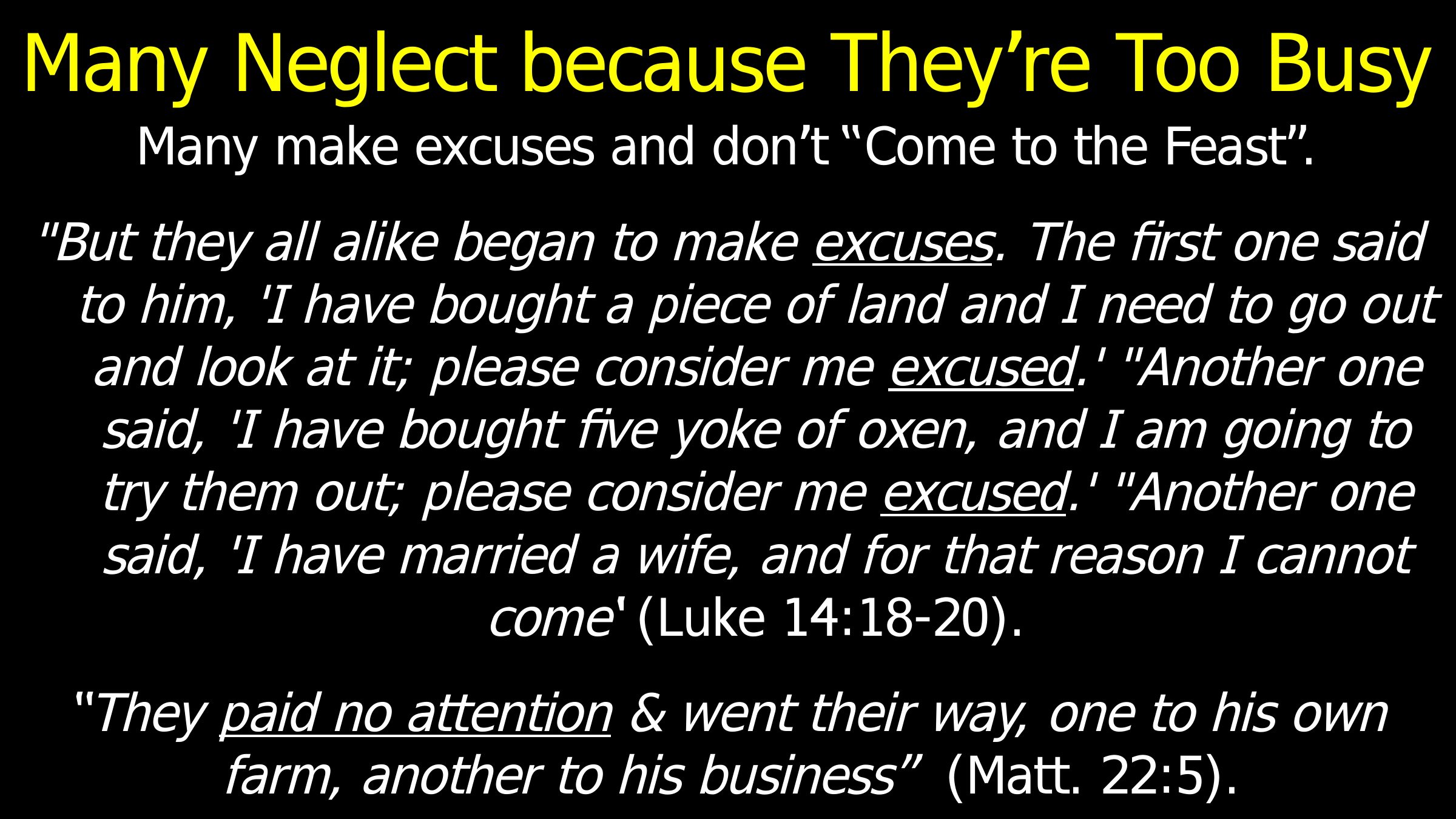

# Many Neglect because They’re Too Busy
Many make excuses and don’t “Come to the Feast”.

"But they all alike began to make excuses. The first one said to him, 'I have bought a piece of land and I need to go out and look at it; please consider me excused.' "Another one said, 'I have bought five yoke of oxen, and I am going to try them out; please consider me excused.' "Another one said, 'I have married a wife, and for that reason I cannot come‘ (Luke 14:18-20).

“They paid no attention & went their way, one to his own farm, another to his business”  (Matt. 22:5).